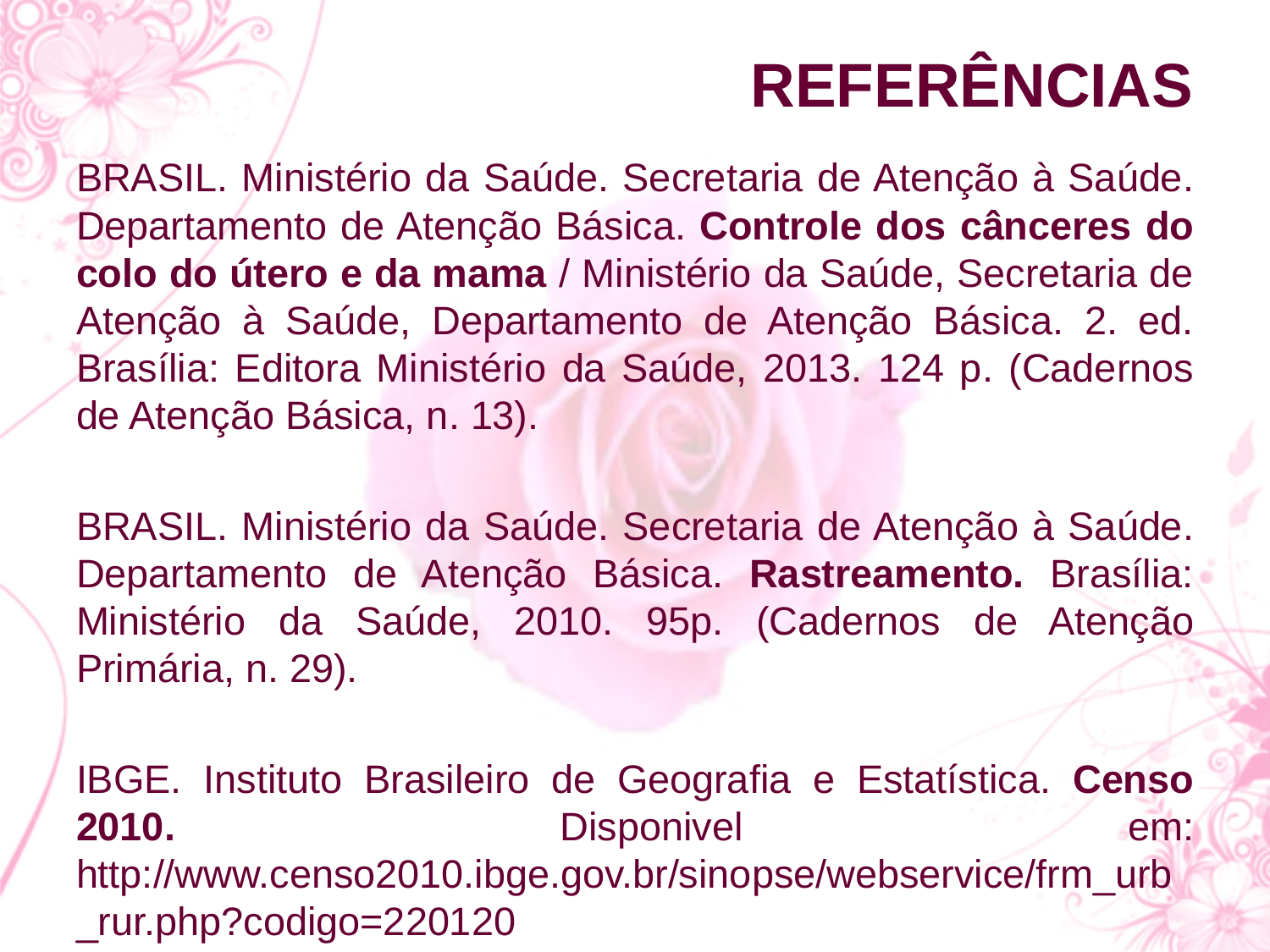

# REFERÊNCIAS
BRASIL. Ministério da Saúde. Secretaria de Atenção à Saúde. Departamento de Atenção Básica. Controle dos cânceres do colo do útero e da mama / Ministério da Saúde, Secretaria de Atenção à Saúde, Departamento de Atenção Básica. 2. ed. Brasília: Editora Ministério da Saúde, 2013. 124 p. (Cadernos de Atenção Básica, n. 13).

BRASIL. Ministério da Saúde. Secretaria de Atenção à Saúde. Departamento de Atenção Básica. Rastreamento. Brasília: Ministério da Saúde, 2010. 95p. (Cadernos de Atenção Primária, n. 29).

IBGE. Instituto Brasileiro de Geografia e Estatística. Censo 2010. Disponivel em: http://www.censo2010.ibge.gov.br/sinopse/webservice/frm_urb_rur.php?codigo=220120